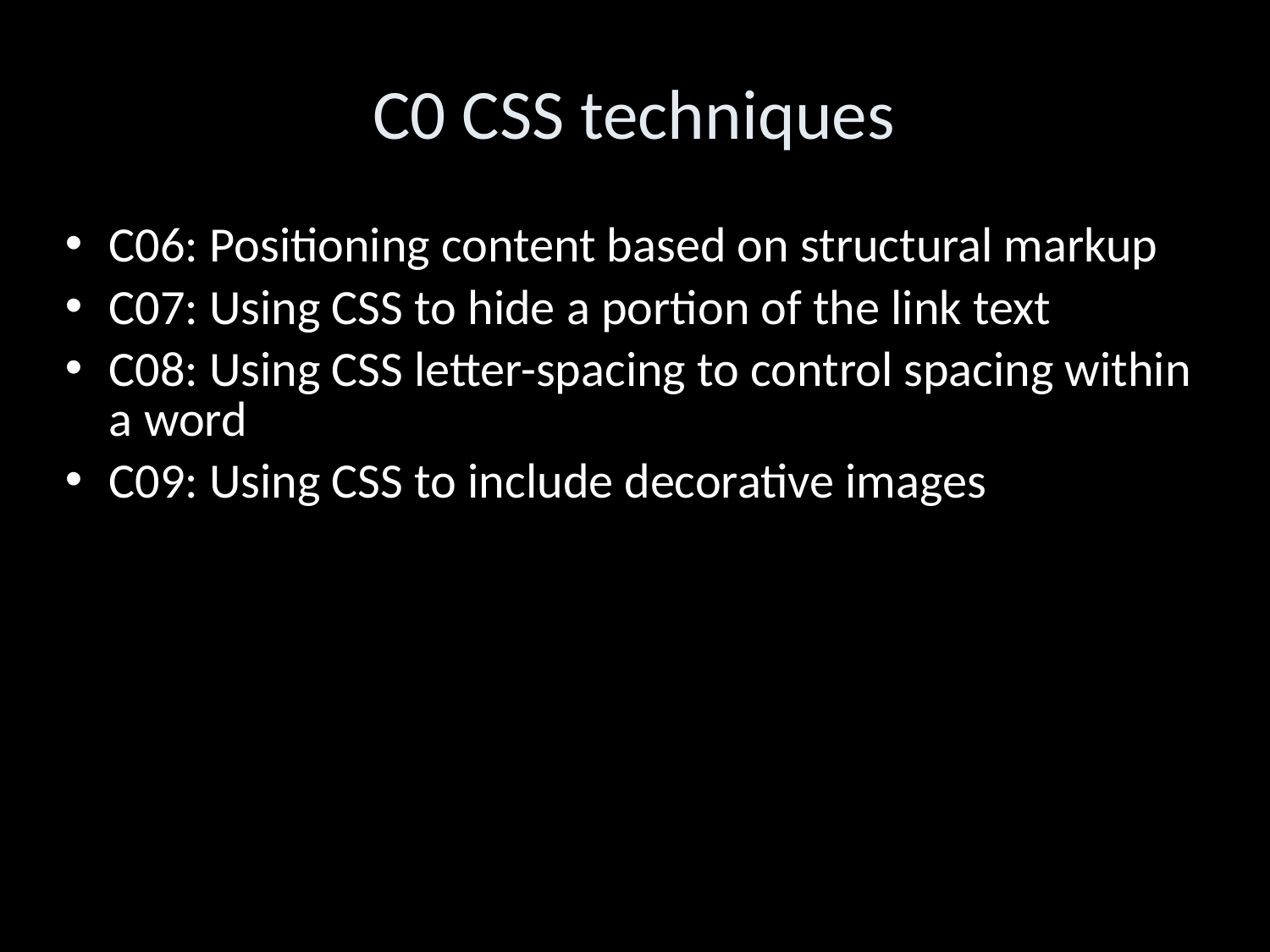

C0 CSS techniques
C06: Positioning content based on structural markup
C07: Using CSS to hide a portion of the link text
C08: Using CSS letter-spacing to control spacing within a word
C09: Using CSS to include decorative images